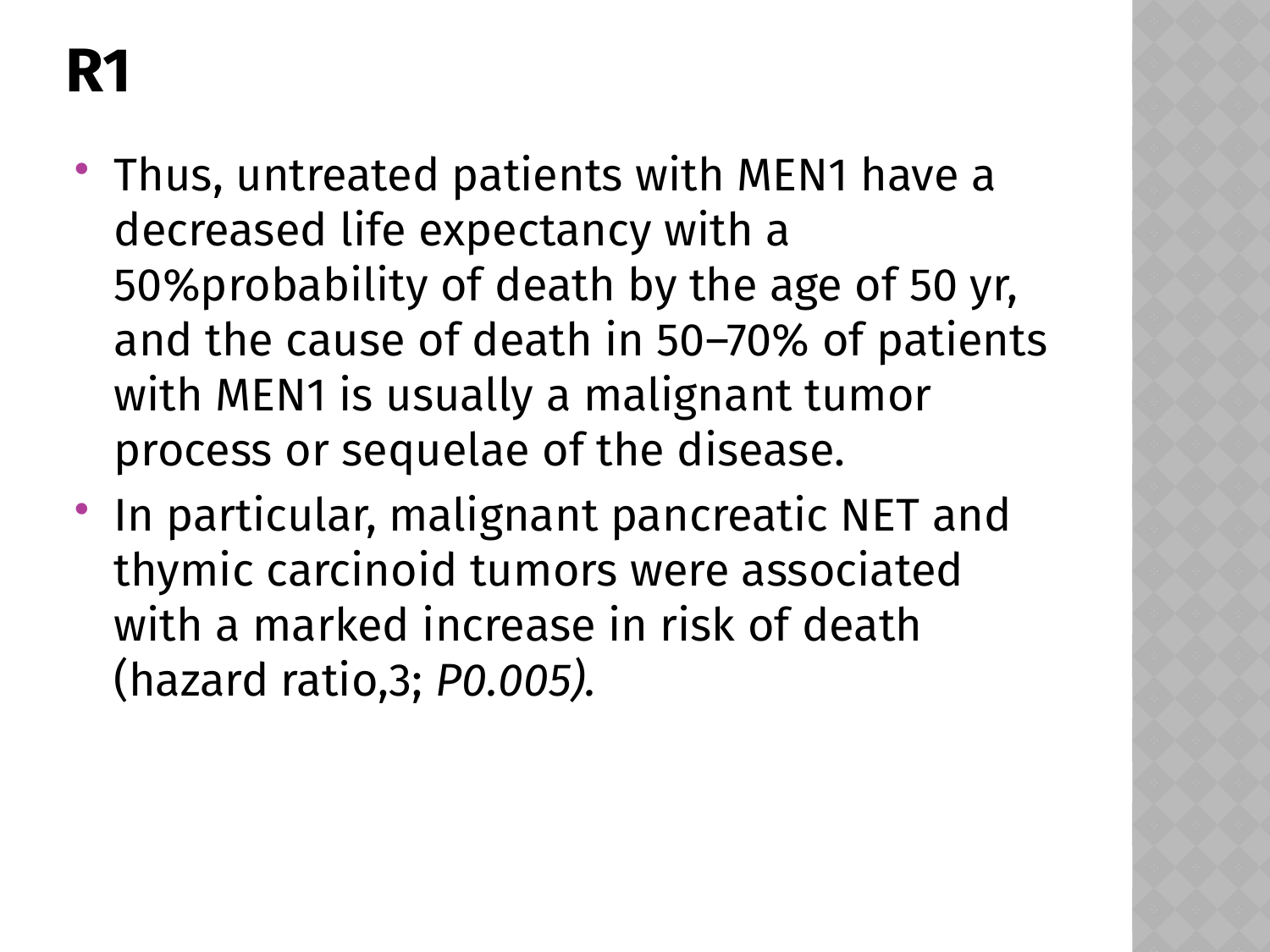

# r1
Thus, untreated patients with MEN1 have a decreased life expectancy with a 50%probability of death by the age of 50 yr, and the cause of death in 50–70% of patients with MEN1 is usually a malignant tumor process or sequelae of the disease.
In particular, malignant pancreatic NET and thymic carcinoid tumors were associated with a marked increase in risk of death (hazard ratio,3; P0.005).